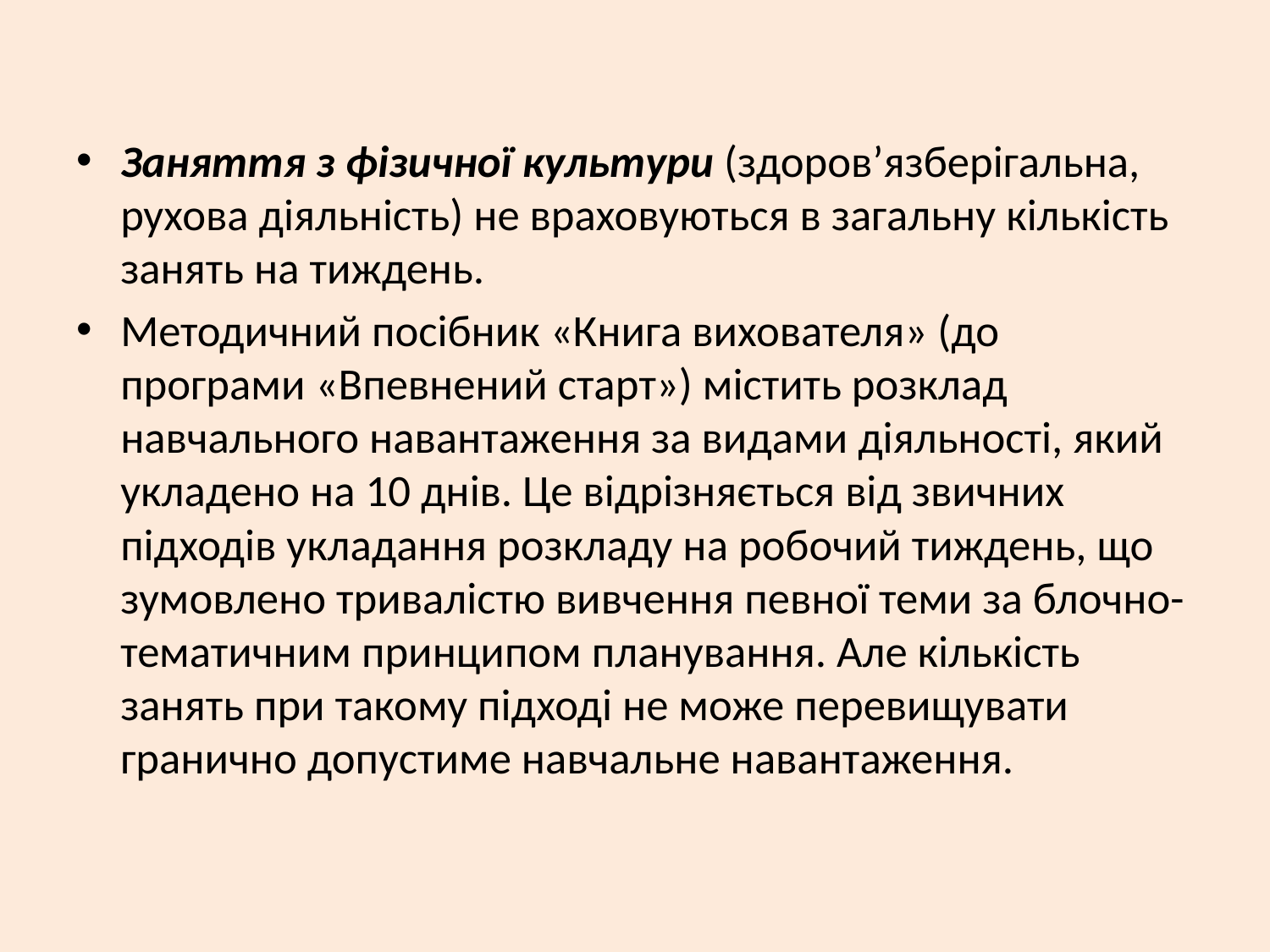

#
Заняття з фізичної культури (здоров’язберігальна, рухова діяльність) не враховуються в загальну кількість занять на тиждень.
Методичний посібник «Книга вихователя» (до програми «Впевнений старт») містить розклад навчального навантаження за видами діяльності, який укладено на 10 днів. Це відрізняється від звичних підходів укладання розкладу на робочий тиждень, що зумовлено тривалістю вивчення певної теми за блочно-тематичним принципом планування. Але кількість занять при такому підході не може перевищувати гранично допустиме навчальне навантаження.